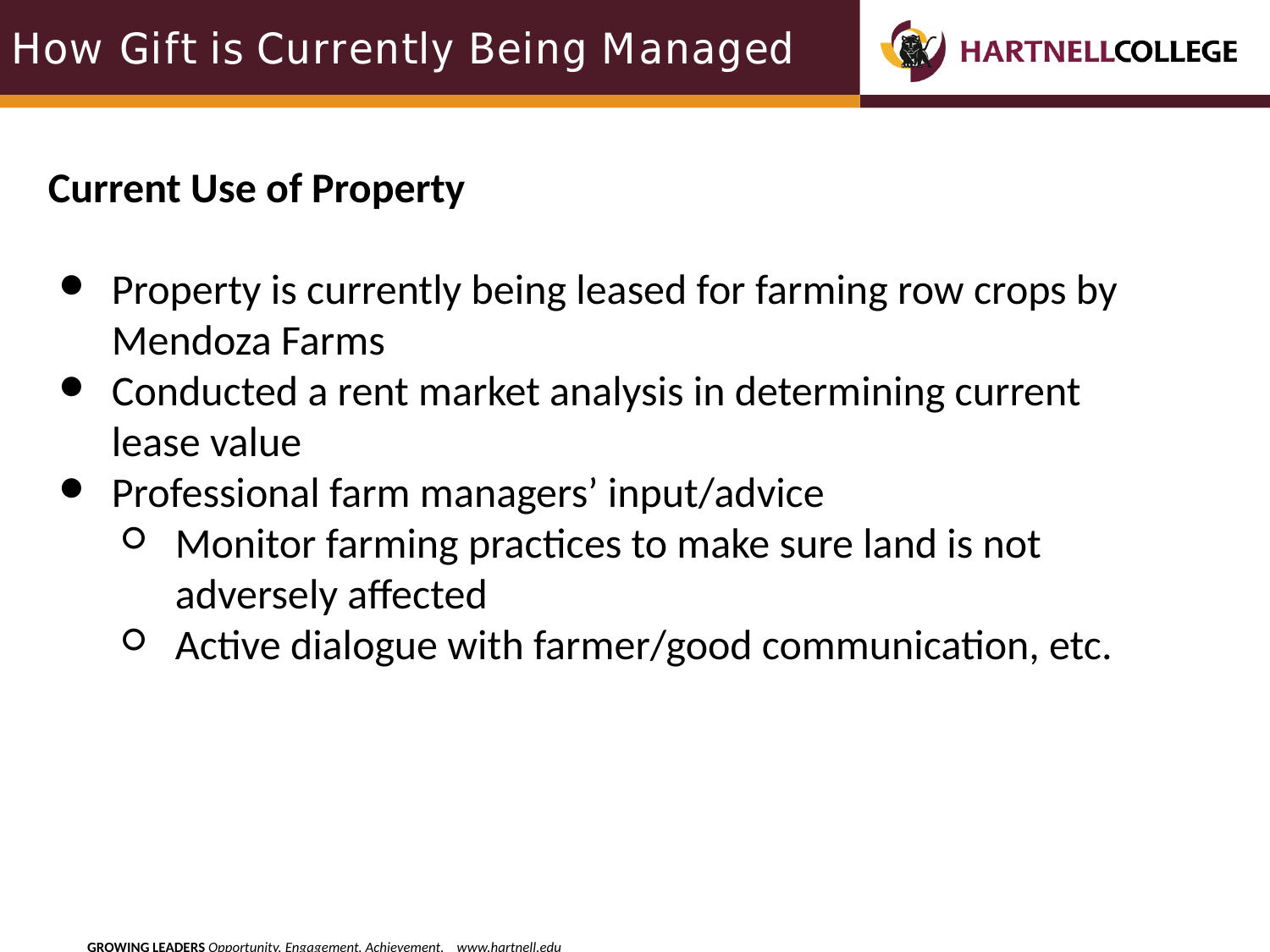

How Gift is Currently Being Managed

Current Use of Property

Property is currently being leased for farming row crops by Mendoza Farms
Conducted a rent market analysis in determining current lease value
Professional farm managers’ input/advice
Monitor farming practices to make sure land is not adversely affected
Active dialogue with farmer/good communication, etc.

SOURCE: Alliance for Excellent Education, “The High Cost of High School Dropouts: What the Nation Pays for Inadequate High Schools,” (Washington, DC: 2008).